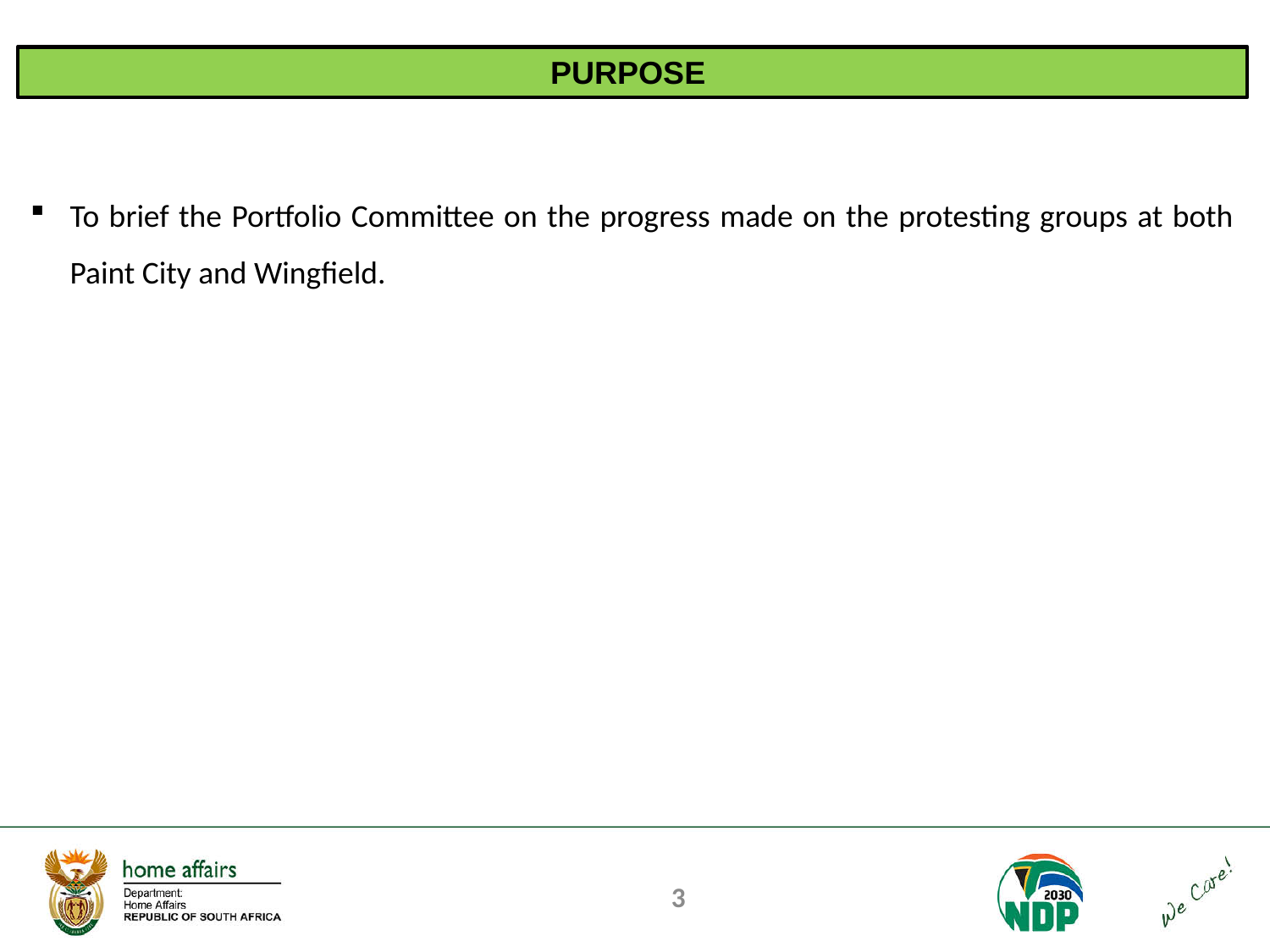

PURPOSE
To brief the Portfolio Committee on the progress made on the protesting groups at both Paint City and Wingfield.

3